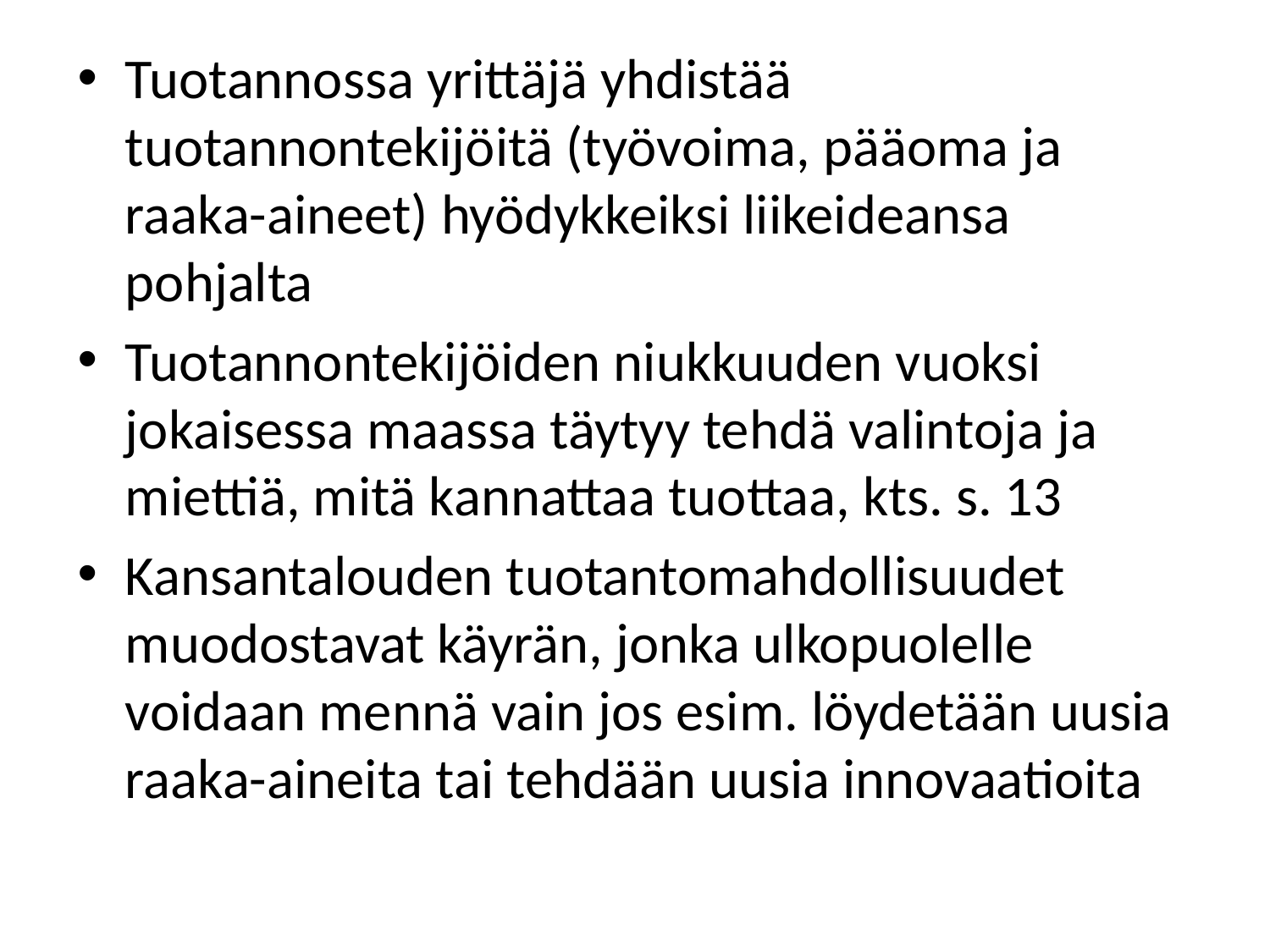

Tuotannossa yrittäjä yhdistää tuotannontekijöitä (työvoima, pääoma ja raaka-aineet) hyödykkeiksi liikeideansa pohjalta
Tuotannontekijöiden niukkuuden vuoksi jokaisessa maassa täytyy tehdä valintoja ja miettiä, mitä kannattaa tuottaa, kts. s. 13
Kansantalouden tuotantomahdollisuudet muodostavat käyrän, jonka ulkopuolelle voidaan mennä vain jos esim. löydetään uusia raaka-aineita tai tehdään uusia innovaatioita

#